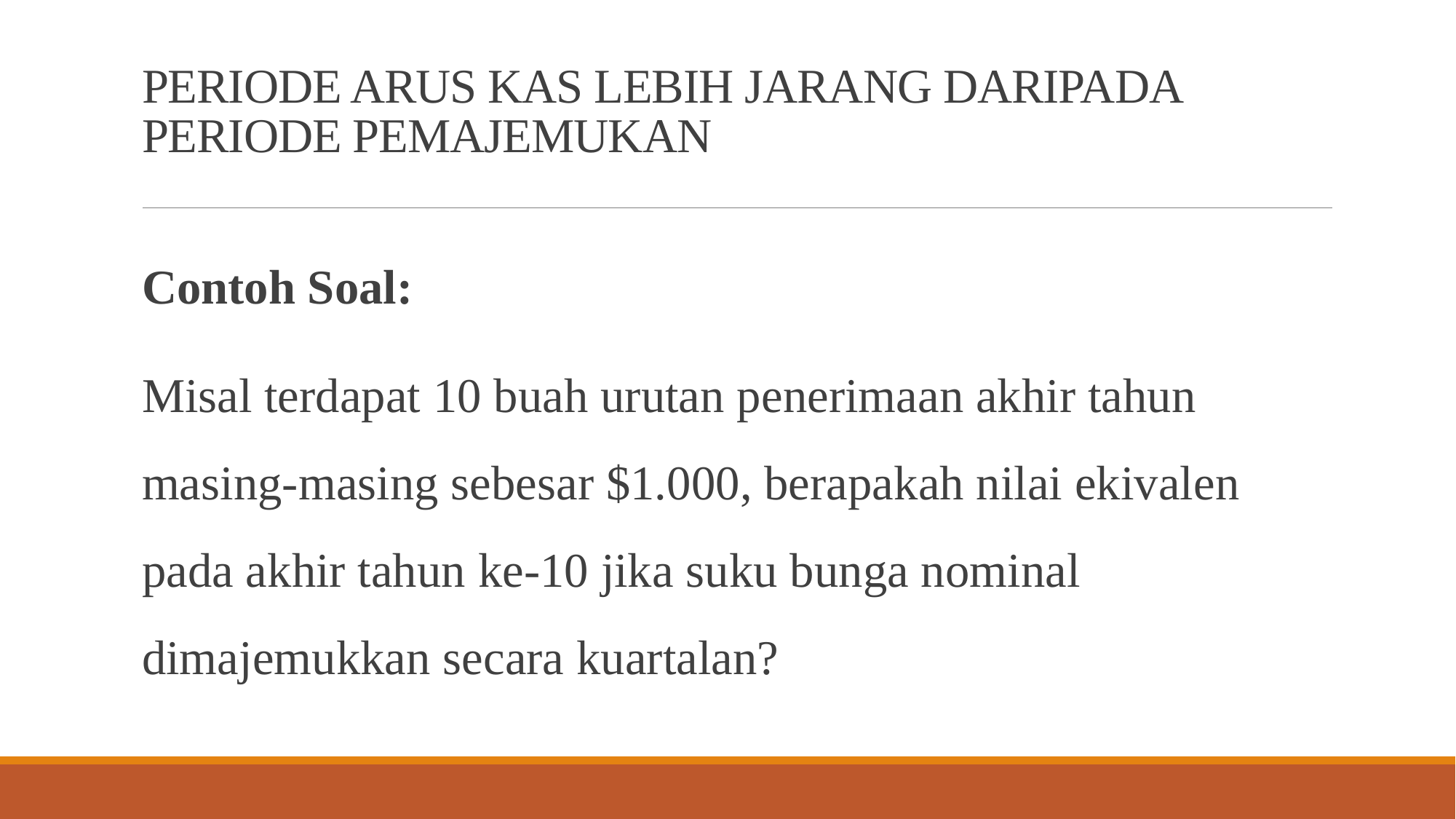

# PERIODE ARUS KAS LEBIH JARANG DARIPADA PERIODE PEMAJEMUKAN
Contoh Soal:
Misal terdapat 10 buah urutan penerimaan akhir tahun masing-masing sebesar $1.000, berapakah nilai ekivalen pada akhir tahun ke-10 jika suku bunga nominal dimajemukkan secara kuartalan?